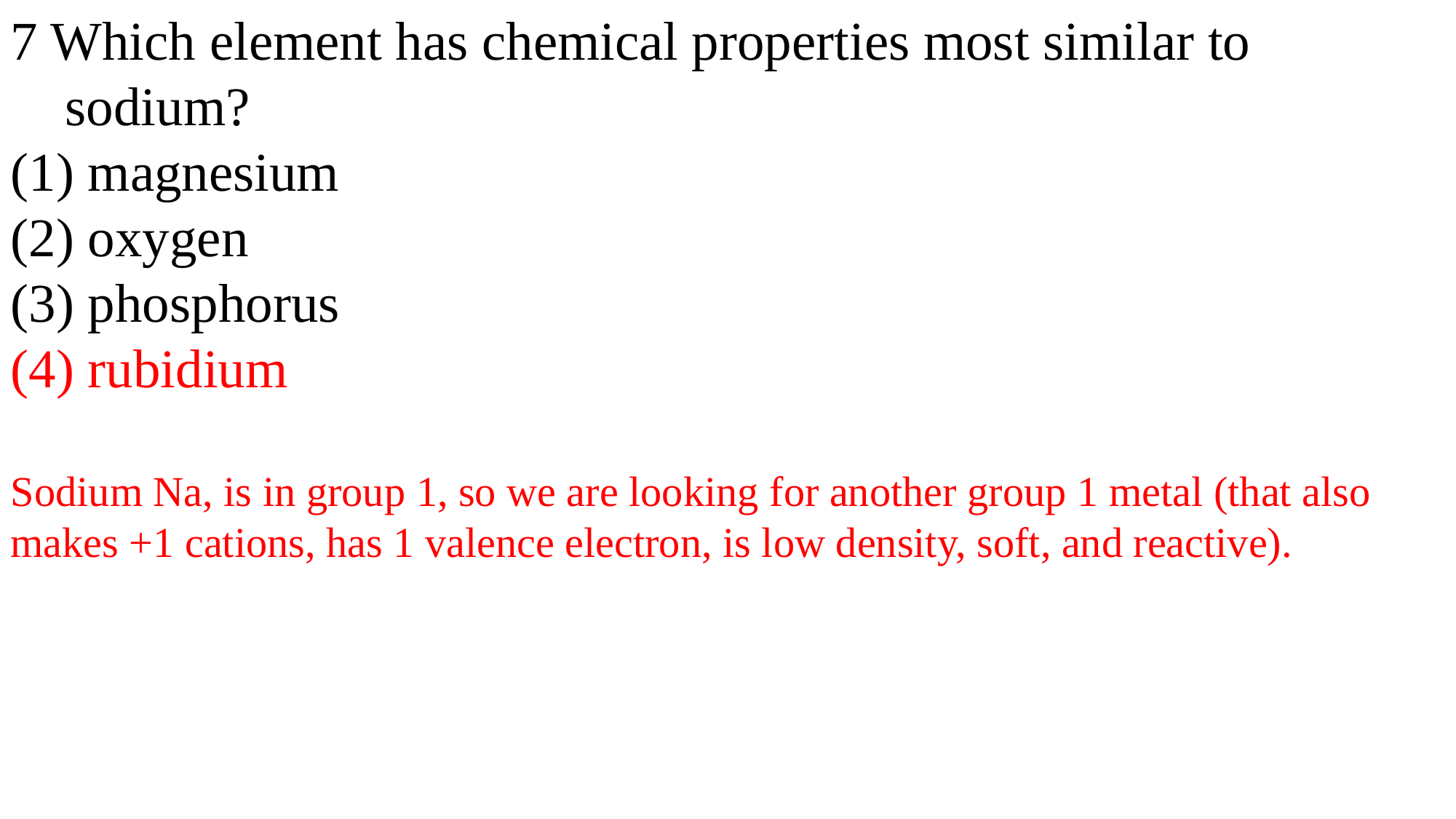

7 Which element has chemical properties most similar to
    sodium?
(1) magnesium
(2) oxygen
(3) phosphorus
(4) rubidium

Sodium Na, is in group 1, so we are looking for another group 1 metal (that also makes +1 cations, has 1 valence electron, is low density, soft, and reactive).